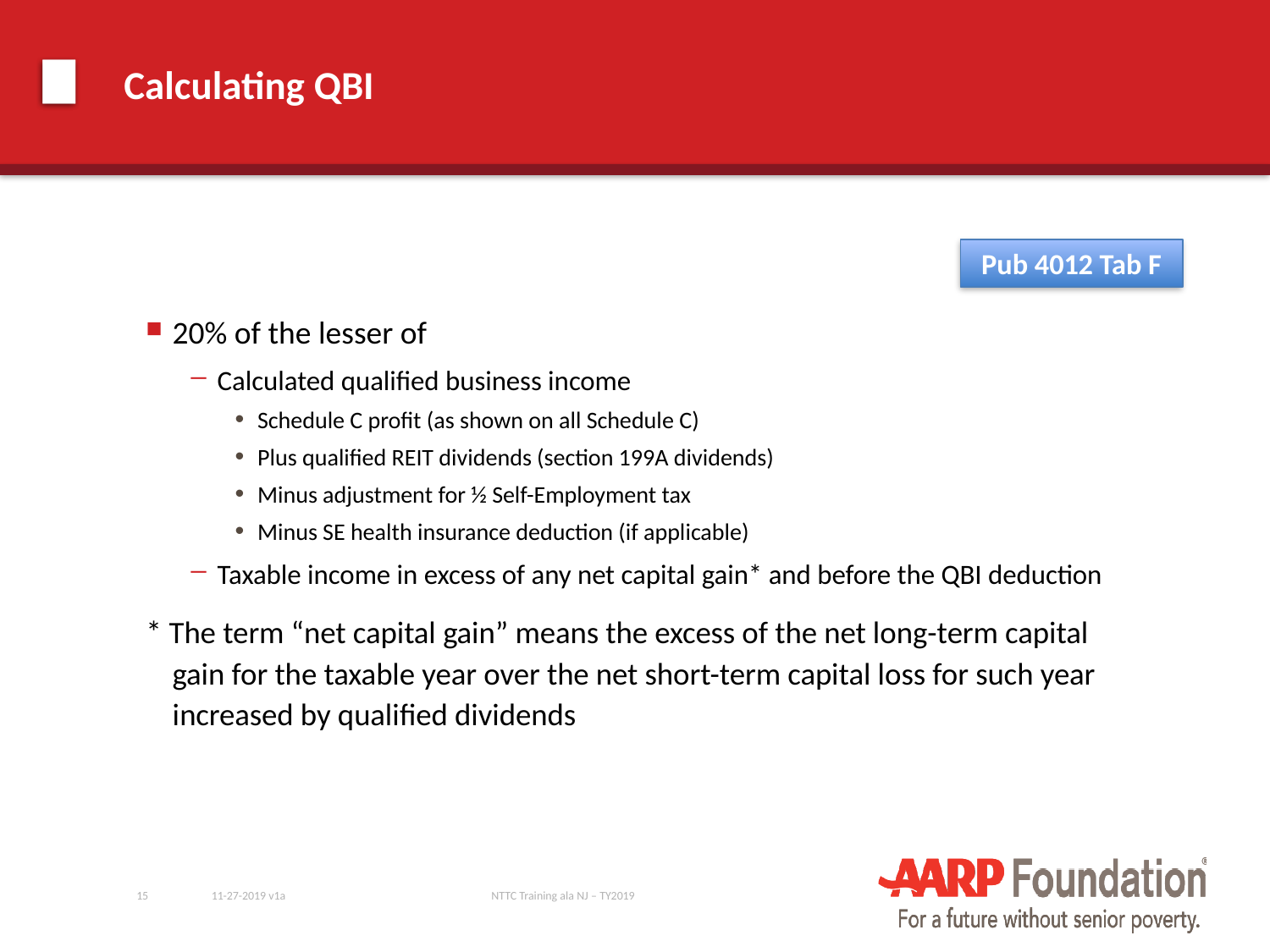

# Calculating QBI
Pub 4012 Tab F
20% of the lesser of
Calculated qualified business income
Schedule C profit (as shown on all Schedule C)
Plus qualified REIT dividends (section 199A dividends)
Minus adjustment for ½ Self-Employment tax
Minus SE health insurance deduction (if applicable)
Taxable income in excess of any net capital gain* and before the QBI deduction
* The term “net capital gain” means the excess of the net long-term capital gain for the taxable year over the net short-term capital loss for such year increased by qualified dividends

15
11-27-2019 v1a
NTTC Training ala NJ – TY2019